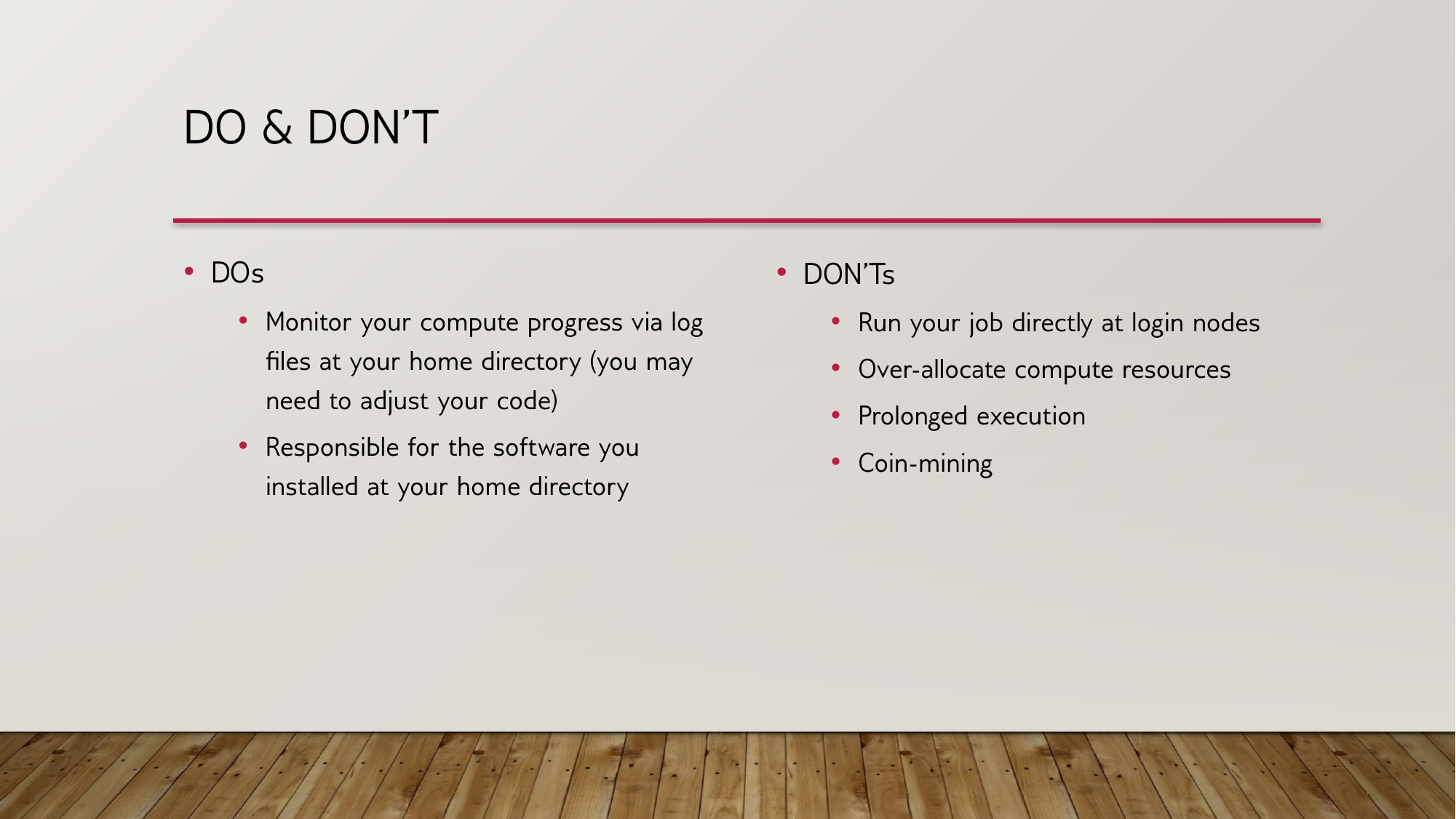

# DO & DON’T
DOs
Monitor your compute progress via log files at your home directory (you may need to adjust your code)
Responsible for the software you installed at your home directory
DON’Ts
Run your job directly at login nodes
Over-allocate compute resources
Prolonged execution
Coin-mining